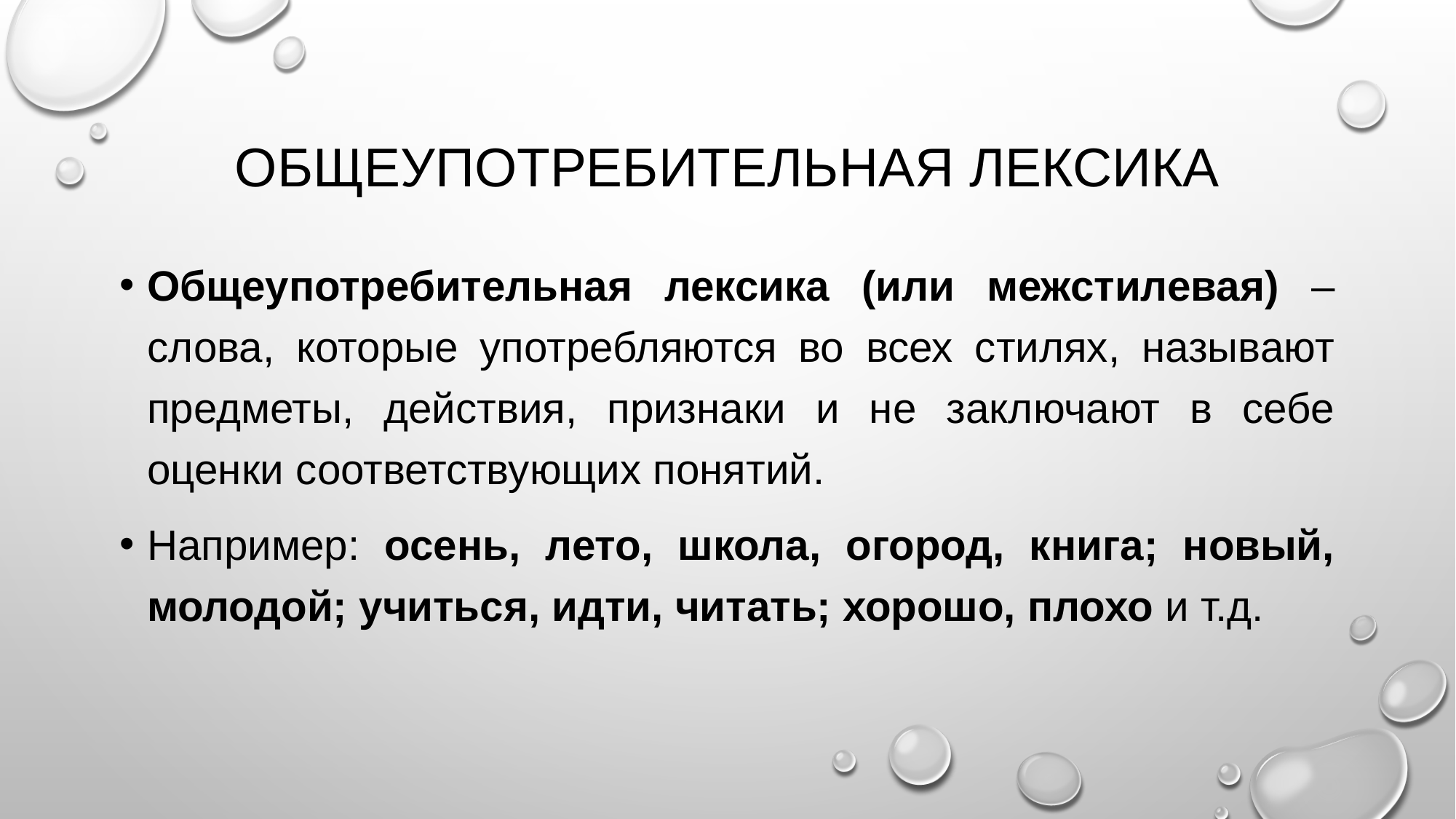

# Общеупотребительная лексика
Общеупотребительная лексика (или межстилевая) – слова, которые употребляются во всех стилях, называют предметы, действия, признаки и не заключают в себе оценки соответствующих понятий.
Например: осень, лето, школа, огород, книга; новый, молодой; учиться, идти, читать; хорошо, плохо и т.д.